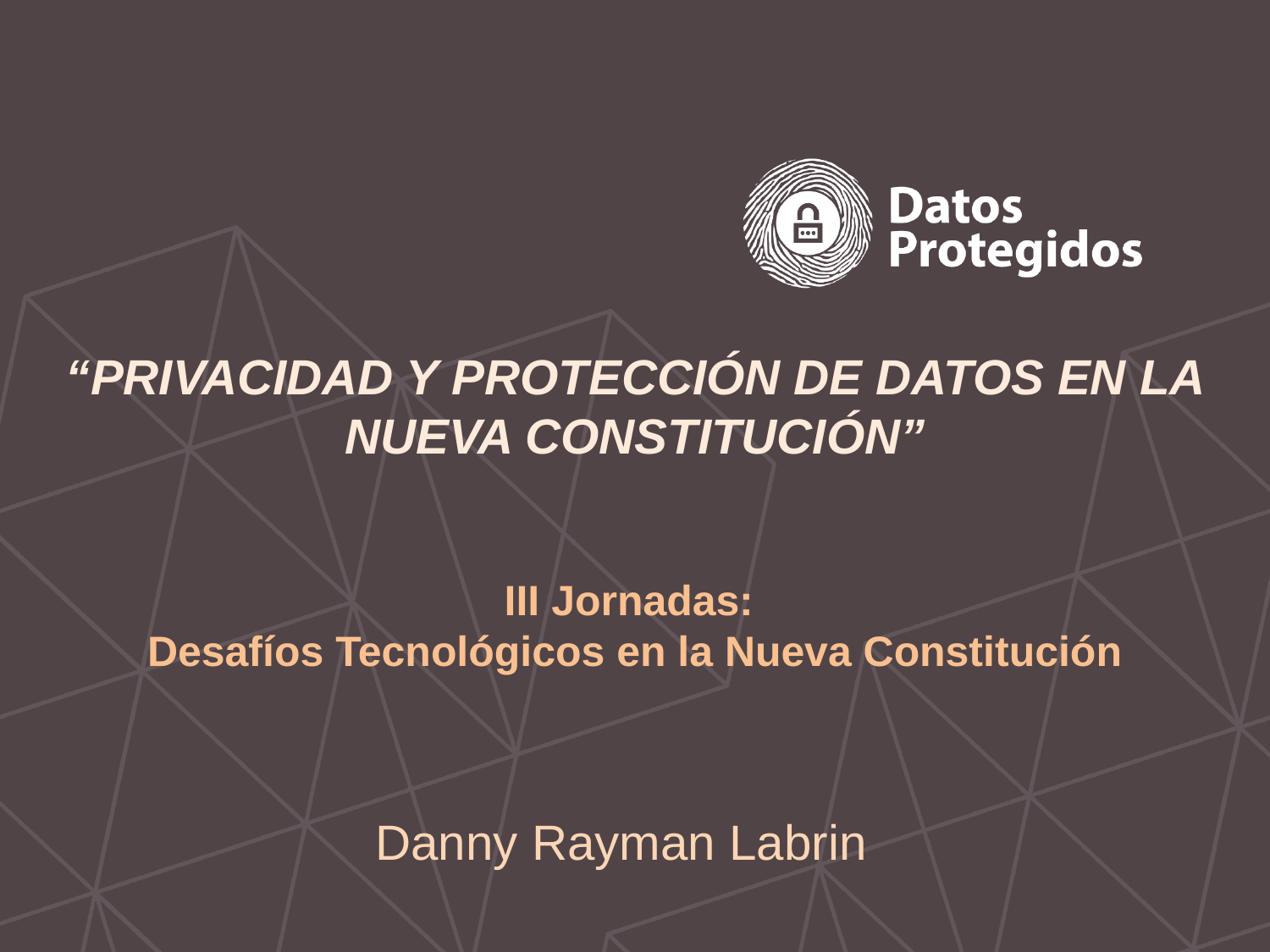

# “PRIVACIDAD Y PROTECCIÓN DE DATOS EN LA NUEVA CONSTITUCIÓN”
III Jornadas:
Desafíos Tecnológicos en la Nueva Constitución

Danny Rayman Labrin